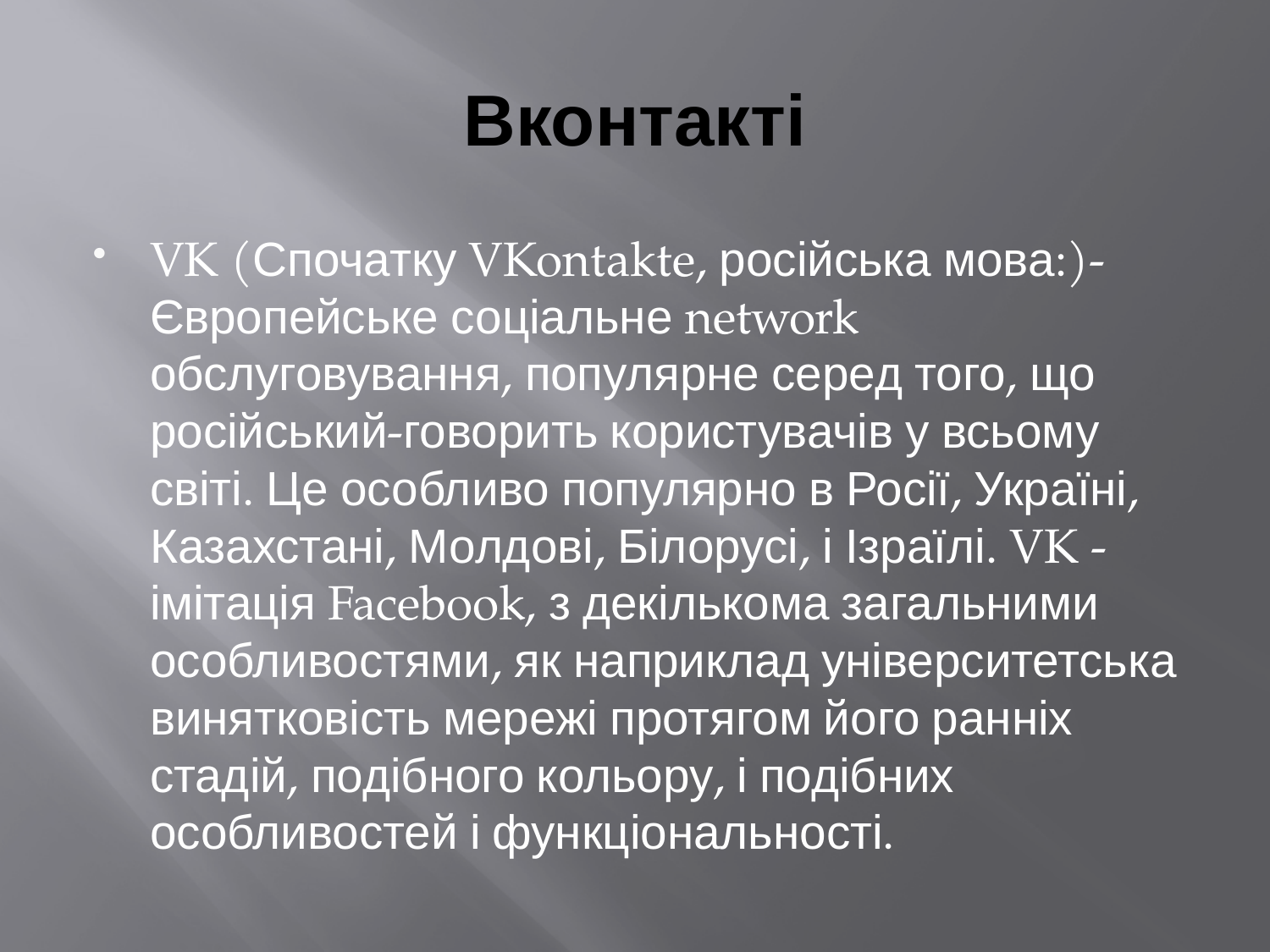

# Вконтакті
VK (Спочатку VKontakte, російська мова:)- Європейське соціальне network обслуговування, популярне серед того, що російський-говорить користувачів у всьому світі. Це особливо популярно в Росії, Україні, Казахстані, Молдові, Білорусі, і Ізраїлі. VK - імітація Facebook, з декількома загальними особливостями, як наприклад університетська винятковість мережі протягом його ранніх стадій, подібного кольору, і подібних особливостей і функціональності.